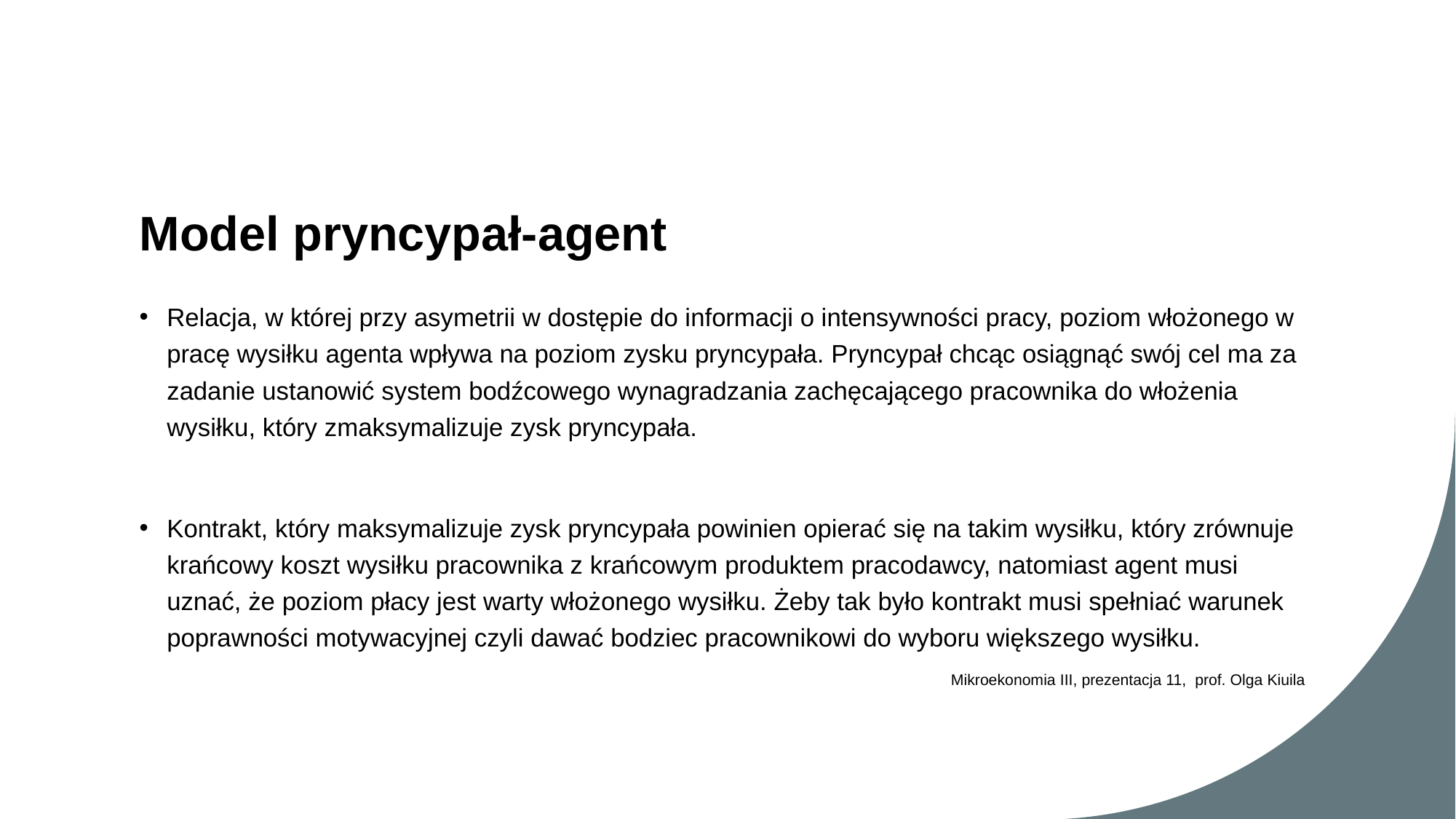

# Model pryncypał-agent
Relacja, w której przy asymetrii w dostępie do informacji o intensywności pracy, poziom włożonego w pracę wysiłku agenta wpływa na poziom zysku pryncypała. Pryncypał chcąc osiągnąć swój cel ma za zadanie ustanowić system bodźcowego wynagradzania zachęcającego pracownika do włożenia wysiłku, który zmaksymalizuje zysk pryncypała.

Kontrakt, który maksymalizuje zysk pryncypała powinien opierać się na takim wysiłku, który zrównuje krańcowy koszt wysiłku pracownika z krańcowym produktem pracodawcy, natomiast agent musi uznać, że poziom płacy jest warty włożonego wysiłku. Żeby tak było kontrakt musi spełniać warunek poprawności motywacyjnej czyli dawać bodziec pracownikowi do wyboru większego wysiłku.
Mikroekonomia III, prezentacja 11,  prof. Olga Kiuila